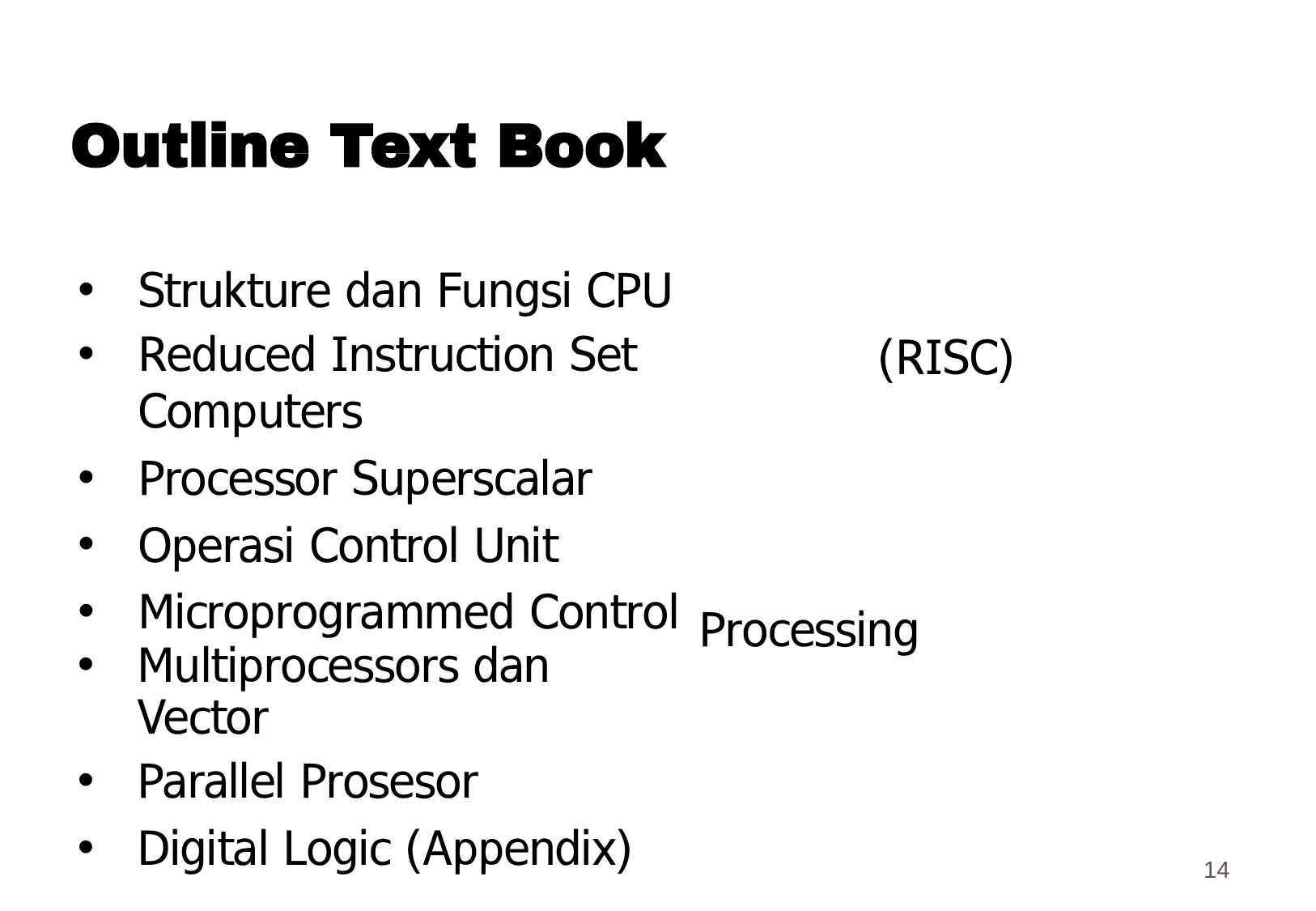

Outline Text Book

Strukture dan Fungsi CPU
Reduced Instruction Set Computers
Processor Superscalar
Operasi Control Unit
Microprogrammed Control
(RISC)
Processing
Multiprocessors dan Vector
Parallel Prosesor
Digital Logic (Appendix)
14